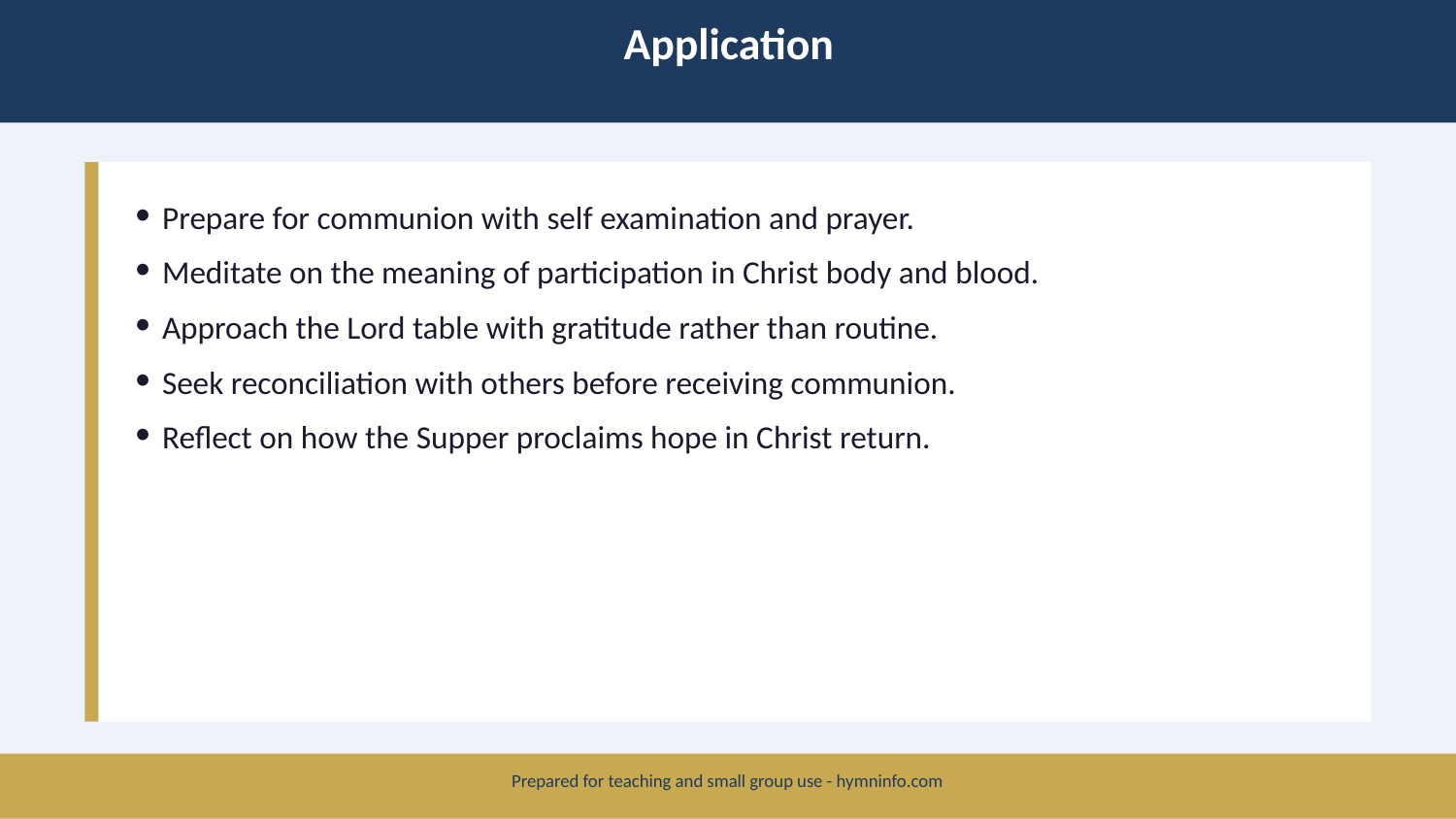

Application

Prepare for communion with self examination and prayer.
Meditate on the meaning of participation in Christ body and blood.
Approach the Lord table with gratitude rather than routine.
Seek reconciliation with others before receiving communion.
Reflect on how the Supper proclaims hope in Christ return.

Prepared for teaching and small group use - hymninfo.com